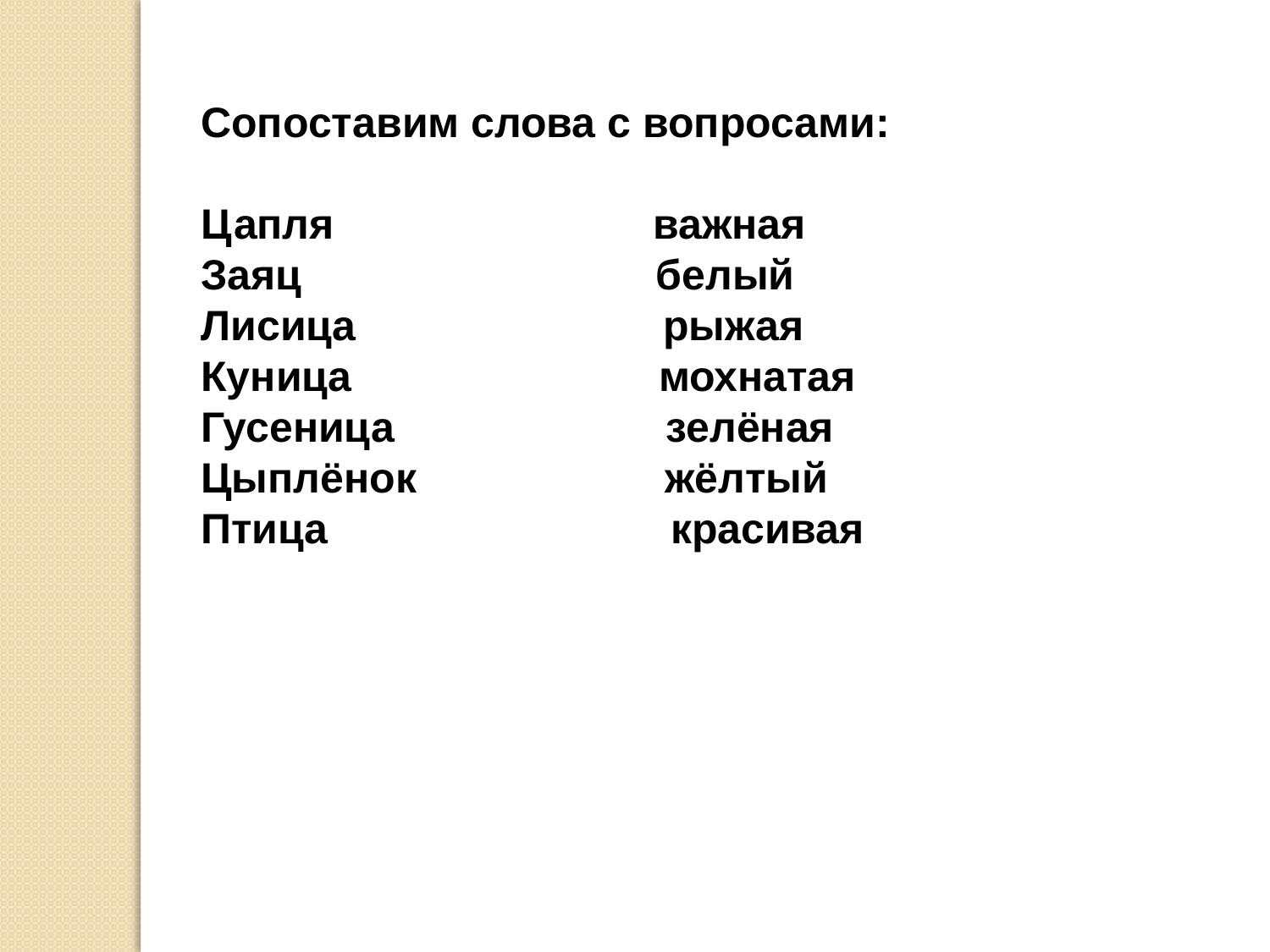

Сопоставим слова с вопросами:

Цапля                           важная
Заяц                              белый
Лисица                          рыжая
Куница                          мохнатая
Гусеница                       зелёная
Цыплёнок                     жёлтый
Птица                             красивая